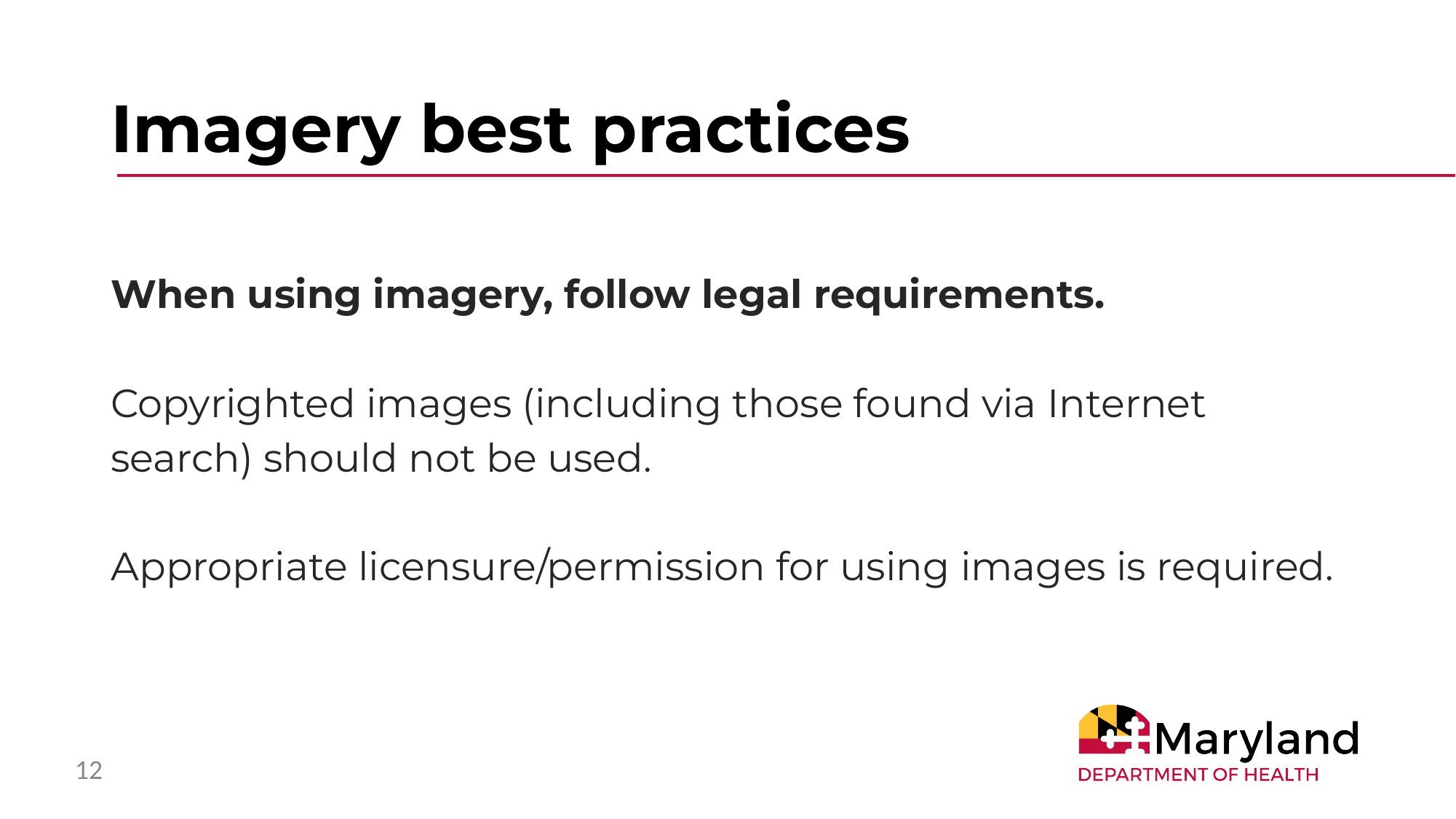

# Imagery best practices
When using imagery, follow legal requirements.

Copyrighted images (including those found via Internet search) should not be used.

Appropriate licensure/permission for using images is required.
12